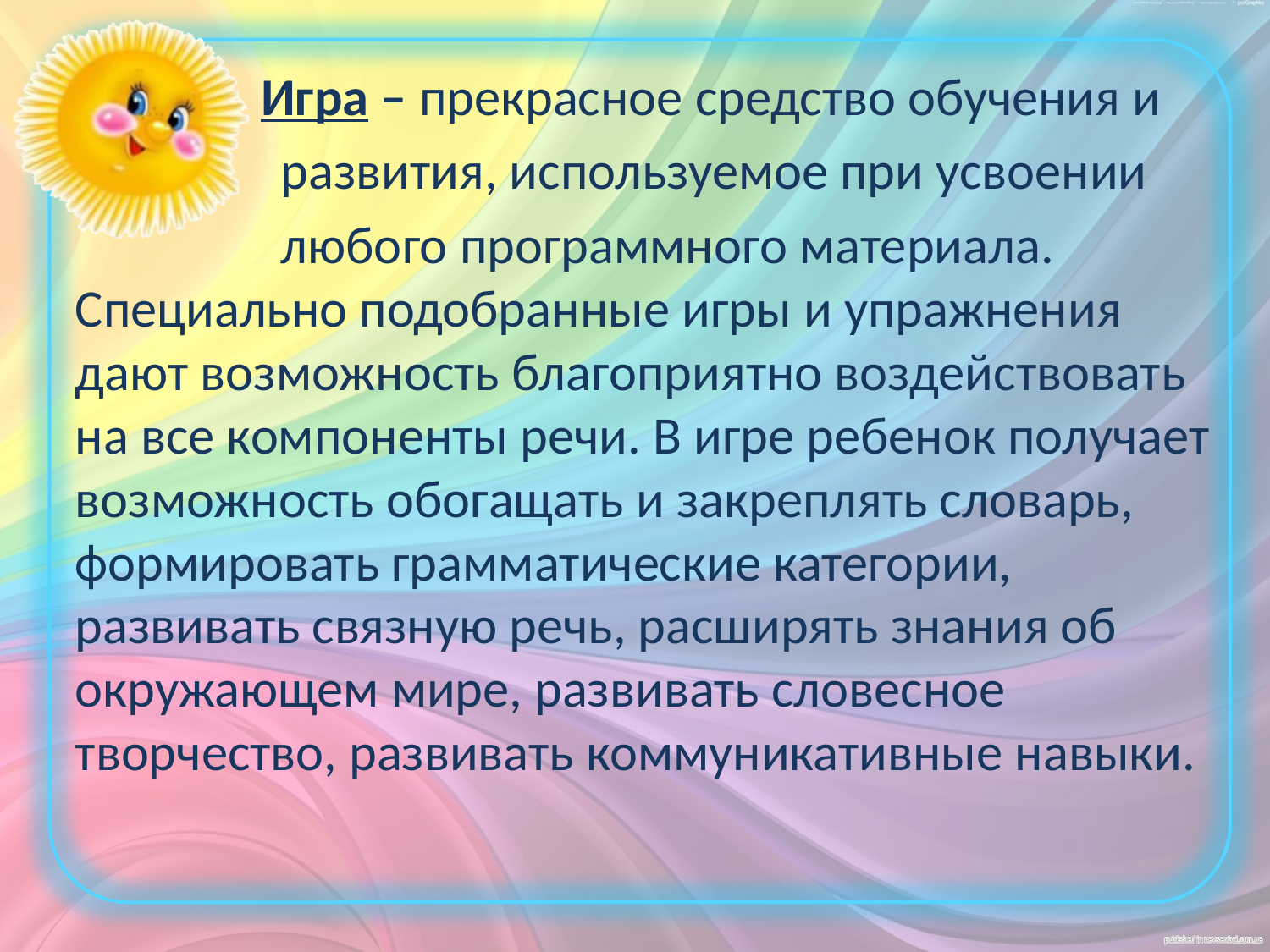

Игра – прекрасное средство обучения и
                     развития, используемое при усвоении
                     любого программного материала. Специально подобранные игры и упражнения дают возможность благоприятно воздействовать на все компоненты речи. В игре ребенок получает возможность обогащать и закреплять словарь, формировать грамматические категории, развивать связную речь, расширять знания об окружающем мире, развивать словесное творчество, развивать коммуникативные навыки.